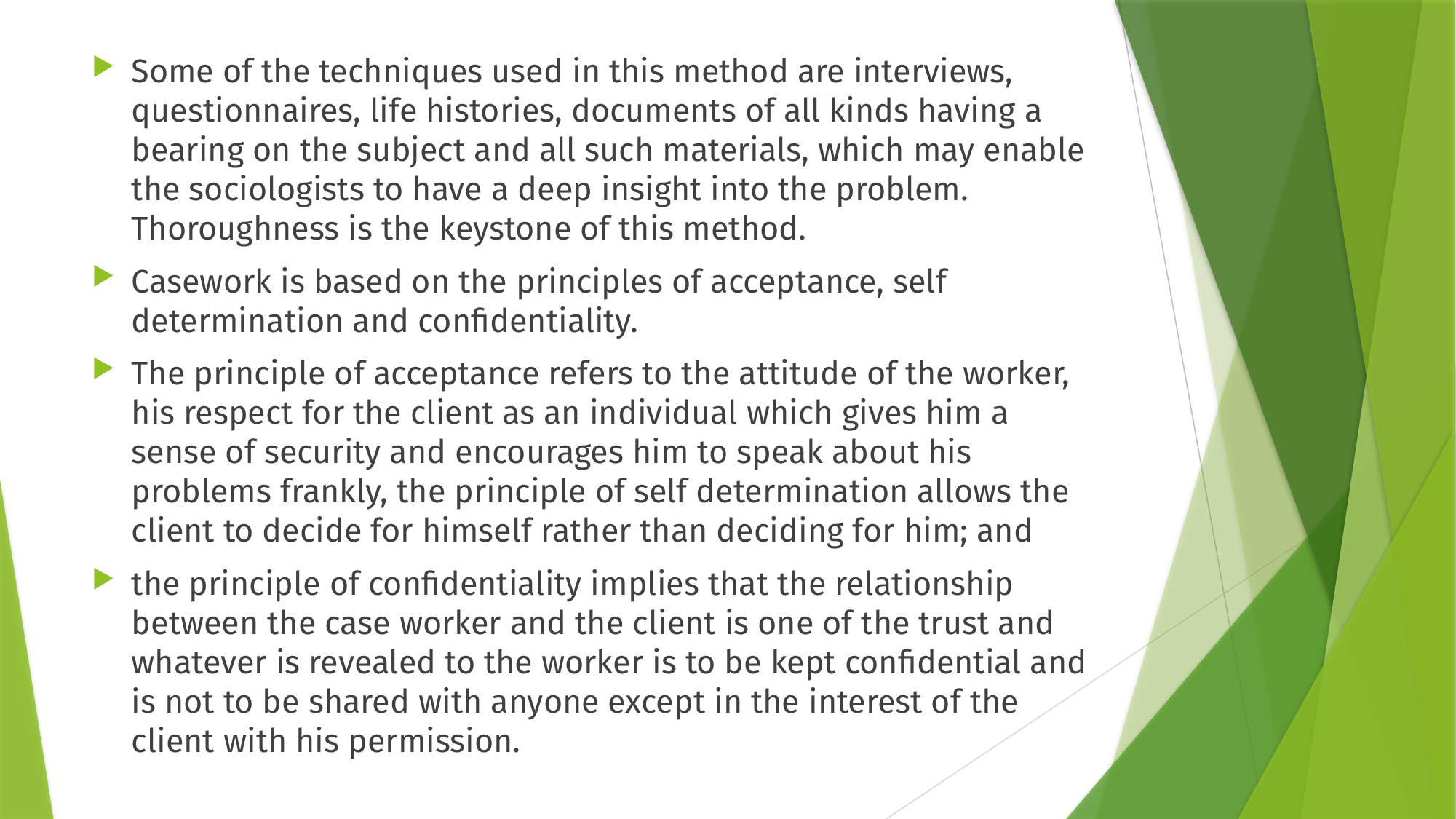

Some of the techniques used in this method are interviews, questionnaires, life histories, documents of all kinds having a bearing on the subject and all such materials, which may enable the sociologists to have a deep insight into the problem. Thoroughness is the keystone of this method.
Casework is based on the principles of acceptance, self determination and confidentiality.
The principle of acceptance refers to the attitude of the worker, his respect for the client as an individual which gives him a sense of security and encourages him to speak about his problems frankly, the principle of self determination allows the client to decide for himself rather than deciding for him; and
the principle of confidentiality implies that the relationship between the case worker and the client is one of the trust and whatever is revealed to the worker is to be kept confidential and is not to be shared with anyone except in the interest of the client with his permission.

#